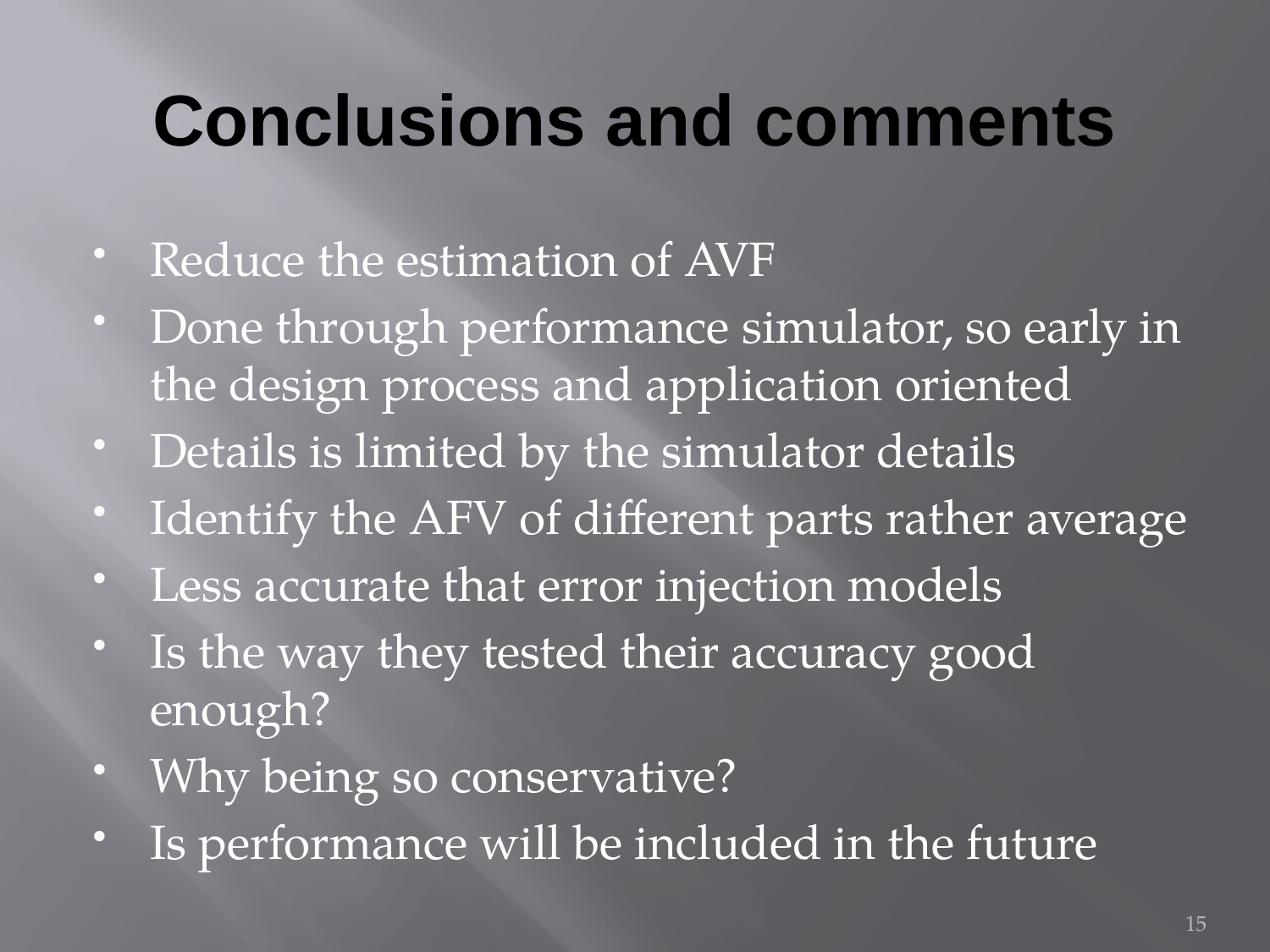

# Conclusions and comments
Reduce the estimation of AVF
Done through performance simulator, so early in the design process and application oriented
Details is limited by the simulator details
Identify the AFV of different parts rather average
Less accurate that error injection models
Is the way they tested their accuracy good enough?
Why being so conservative?
Is performance will be included in the future

15